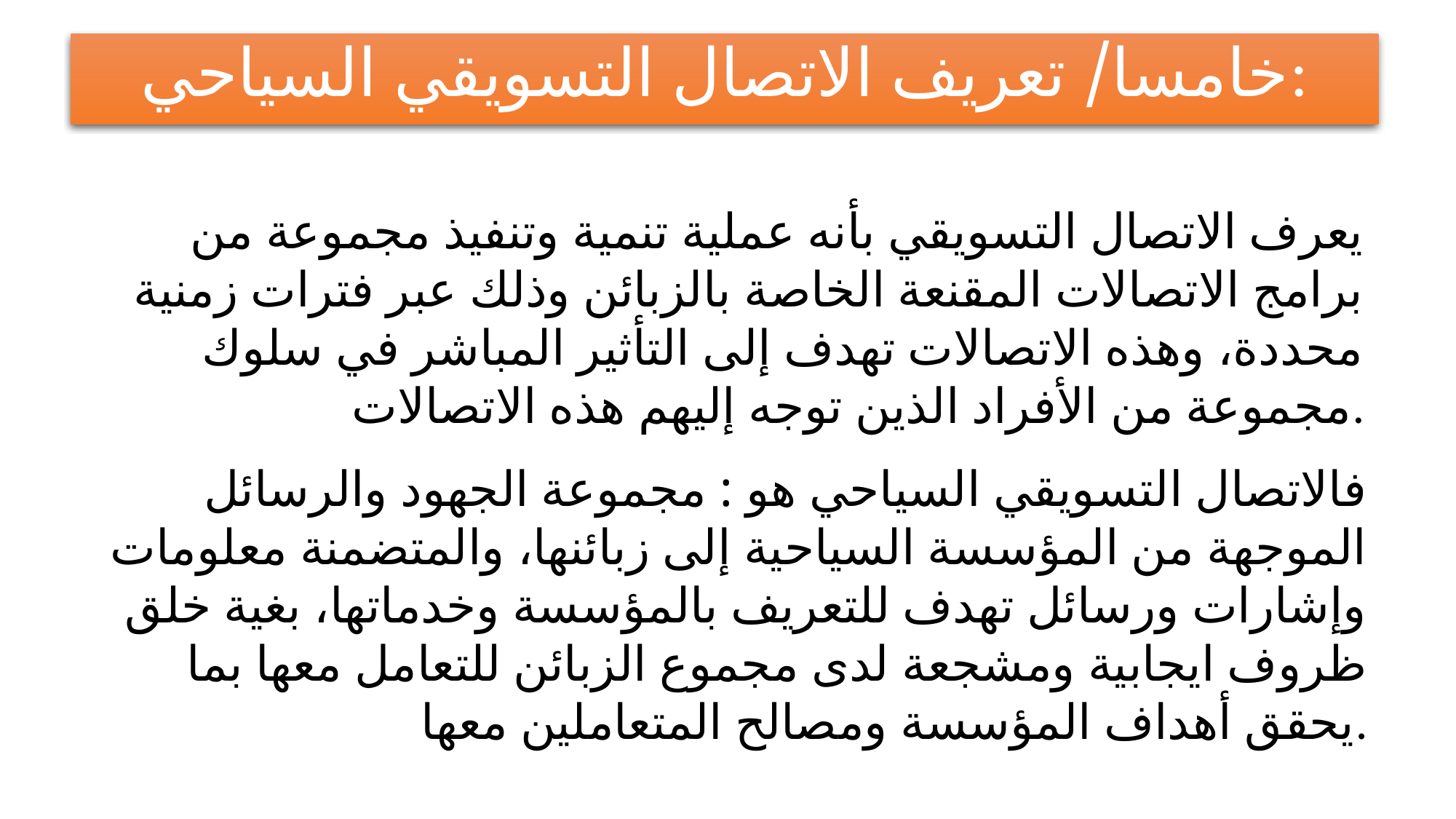

خامسا/ تعريف الاتصال التسويقي السياحي:
يعرف الاتصال التسويقي بأنه عملية تنمية وتنفيذ مجموعة من برامج الاتصالات المقنعة الخاصة بالزبائن وذلك عبر فترات زمنية محددة، وهذه الاتصالات تهدف إلى التأثير المباشر في سلوك مجموعة من الأفراد الذين توجه إليهم هذه الاتصالات.
فالاتصال التسويقي السياحي هو : مجموعة الجهود والرسائل الموجهة من المؤسسة السياحية إلى زبائنها، والمتضمنة معلومات وإشارات ورسائل تهدف للتعريف بالمؤسسة وخدماتها، بغية خلق ظروف ايجابية ومشجعة لدى مجموع الزبائن للتعامل معها بما يحقق أهداف المؤسسة ومصالح المتعاملين معها.